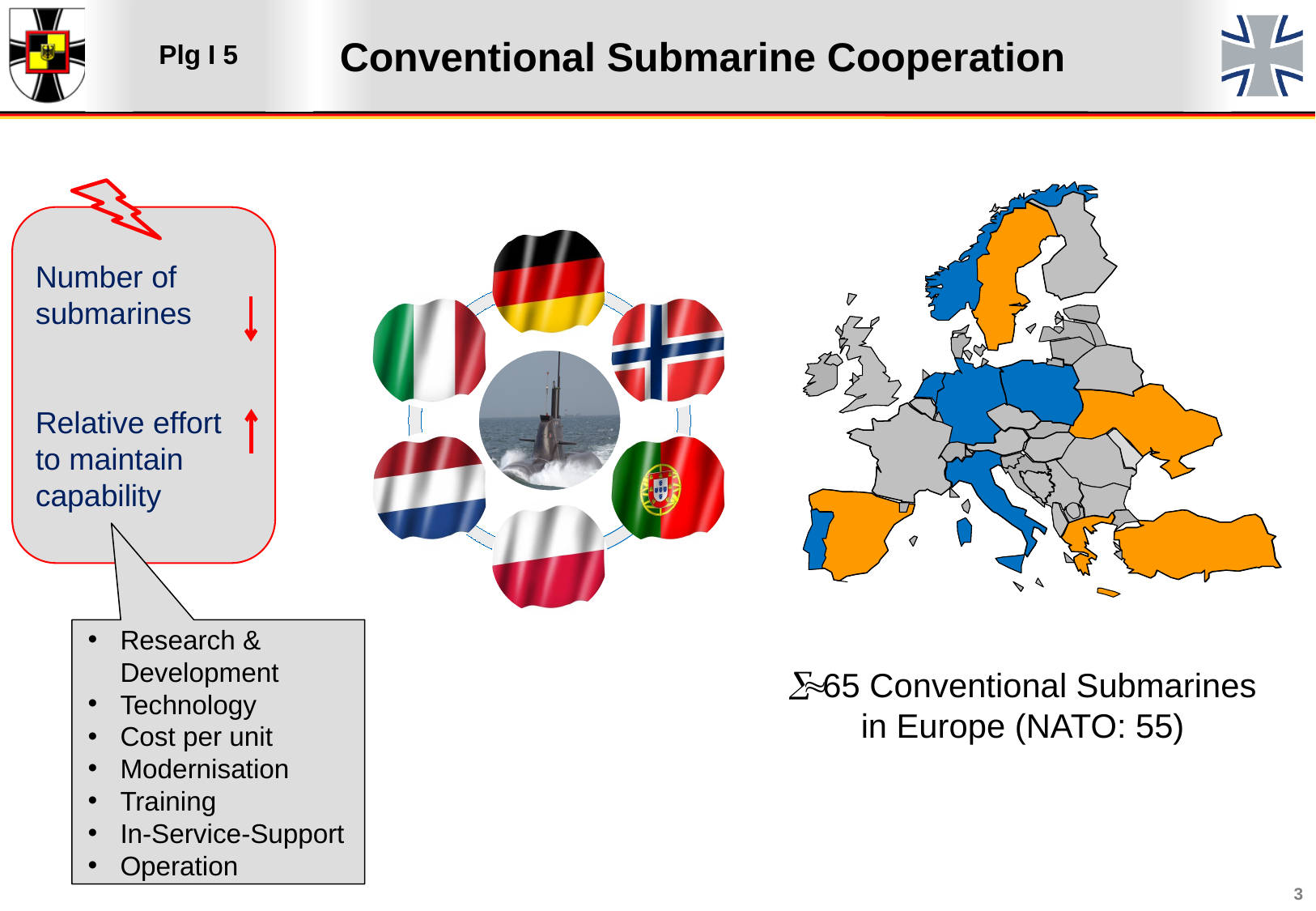

# Conventional Submarine Cooperation

Number of submarines

Relative effort
to maintain capability

Research & Development
Technology
Cost per unit
Modernisation
Training
In-Service-Support
Operation
∑≈ 65 Conventional Submarines in Europe (NATO: 55)